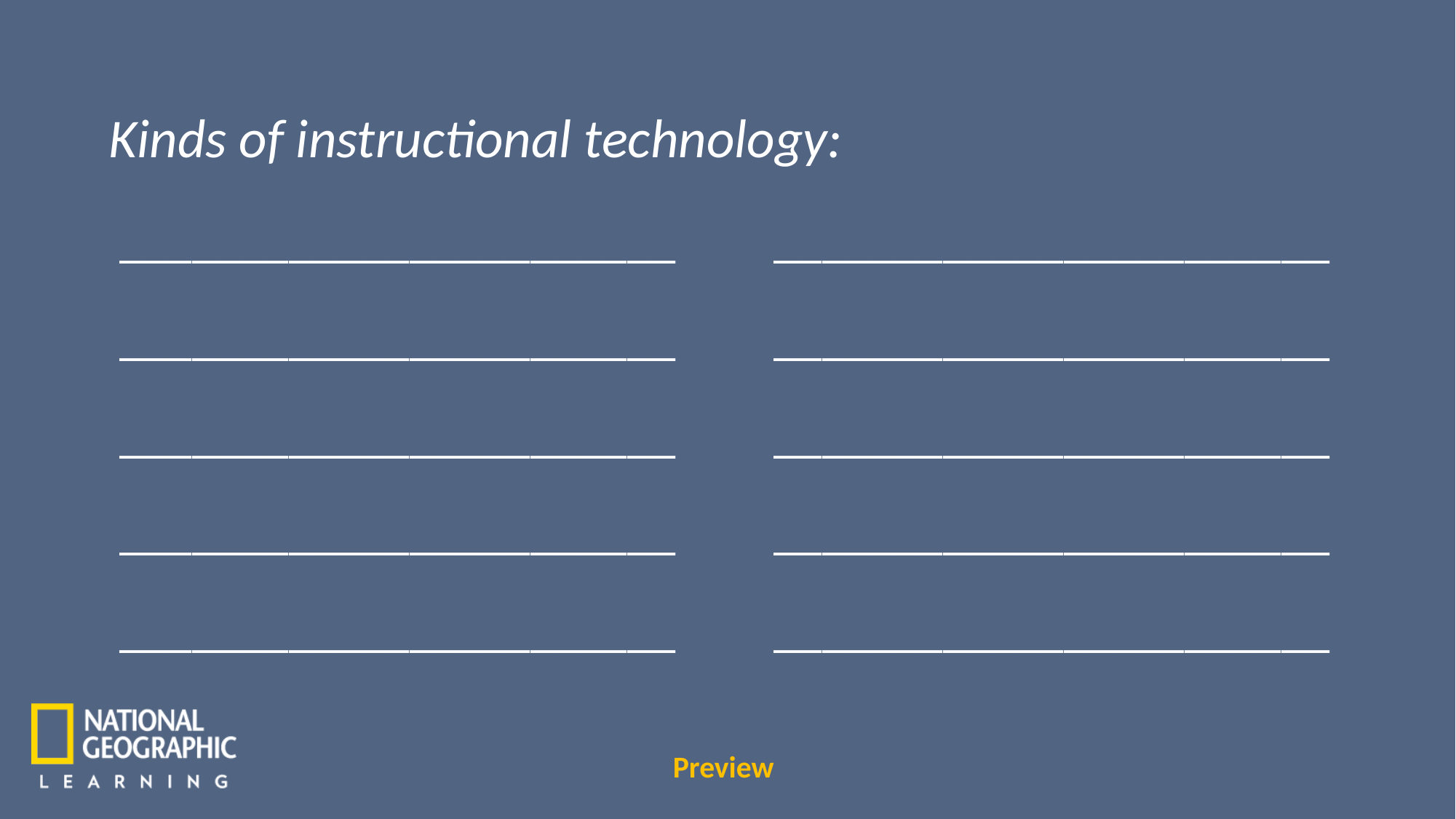

Kinds of instructional technology:
_______________________         _______________________
_______________________         _______________________
_______________________         _______________________
_______________________         _______________________
_______________________         _______________________